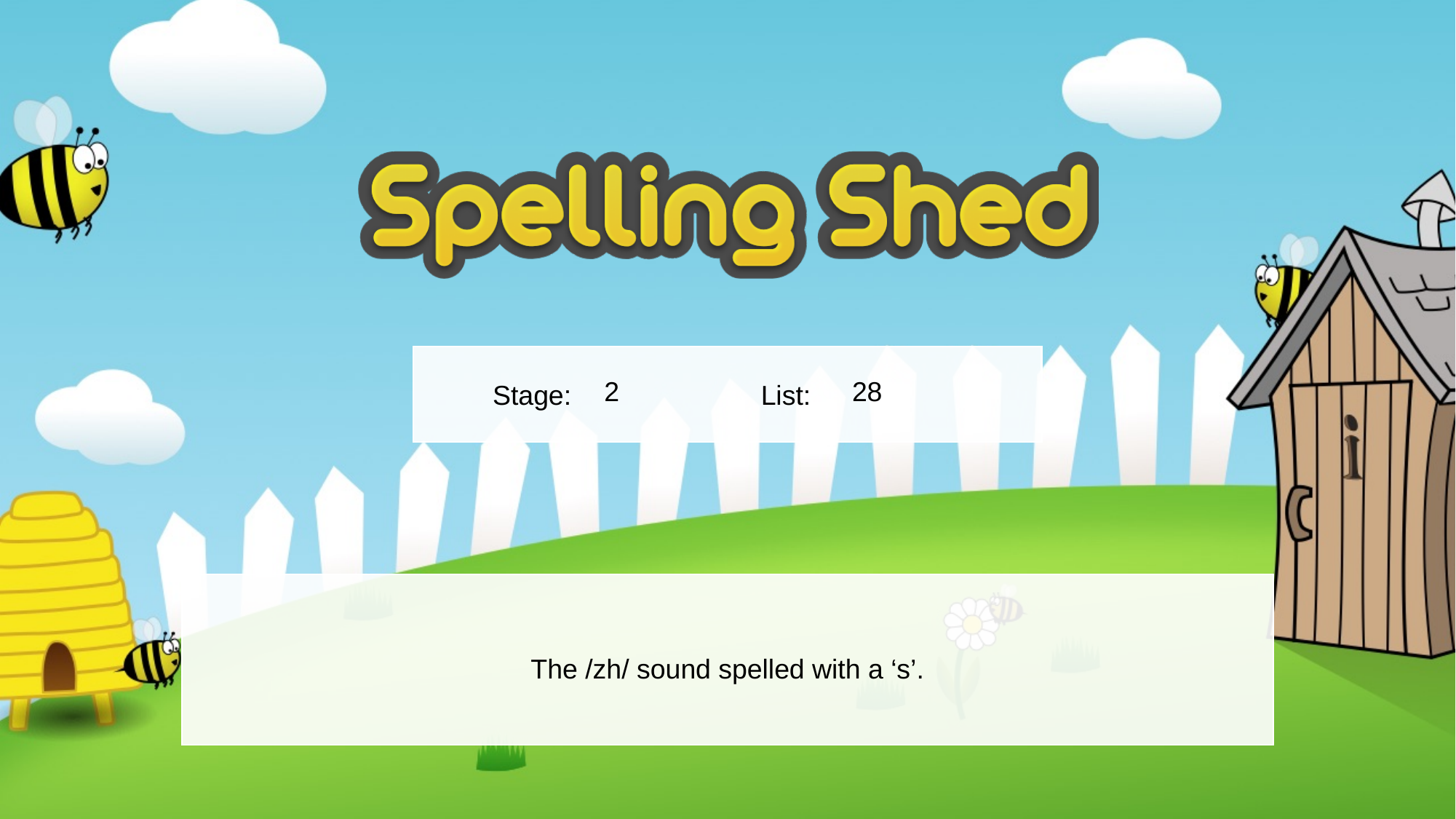

2
28
The /zh/ sound spelled with a ‘s’.